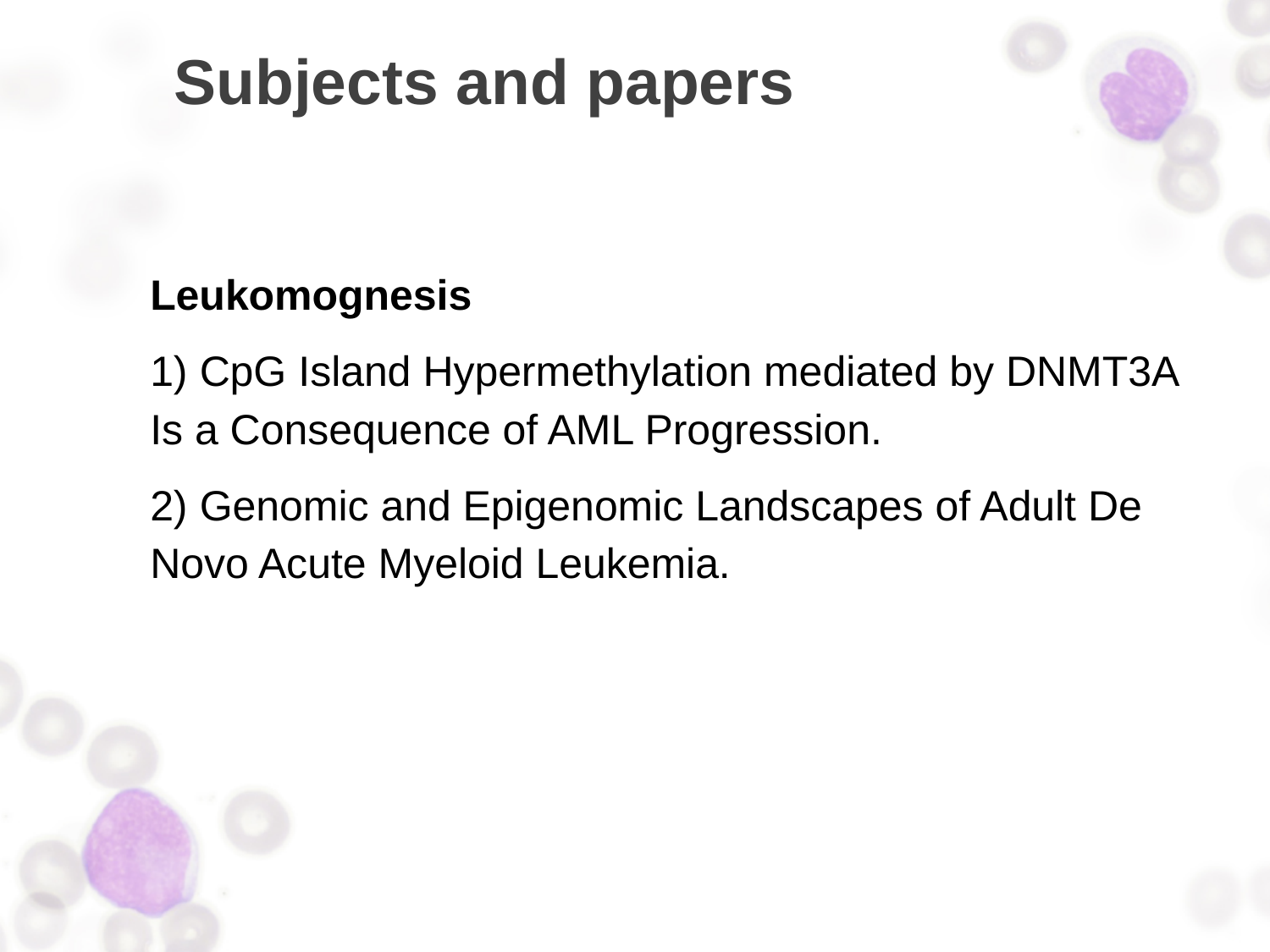

# Subjects and papers
Leukomognesis
1) CpG Island Hypermethylation mediated by DNMT3A Is a Consequence of AML Progression.
2) Genomic and Epigenomic Landscapes of Adult De Novo Acute Myeloid Leukemia.